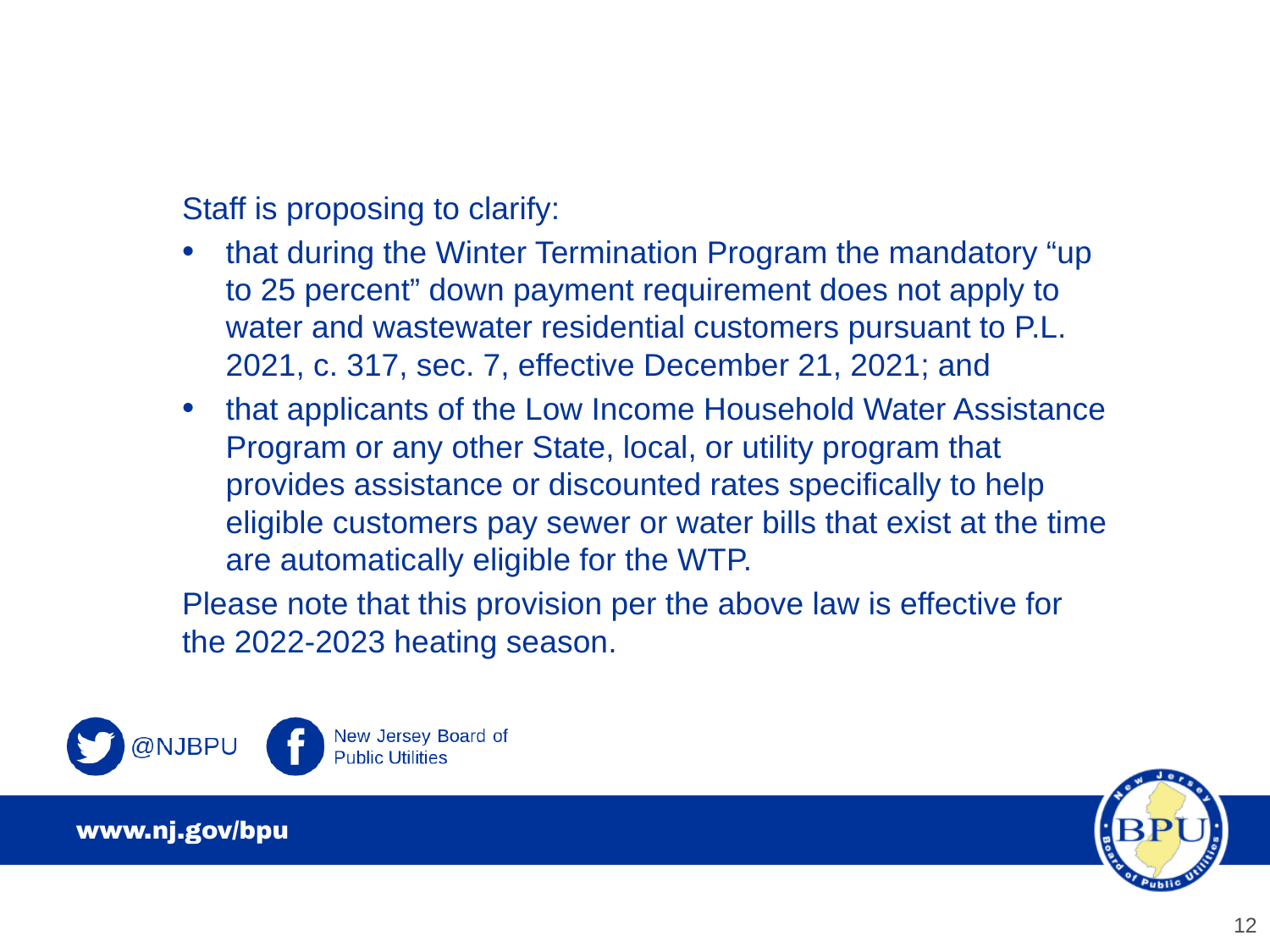

# Proposed Rule Changes

Staff is proposing to clarify:
that during the Winter Termination Program the mandatory “up to 25 percent” down payment requirement does not apply to water and wastewater residential customers pursuant to P.L. 2021, c. 317, sec. 7, effective December 21, 2021; and
that applicants of the Low Income Household Water Assistance Program or any other State, local, or utility program that provides assistance or discounted rates specifically to help eligible customers pay sewer or water bills that exist at the time are automatically eligible for the WTP.
Please note that this provision per the above law is effective for the 2022-2023 heating season.

12